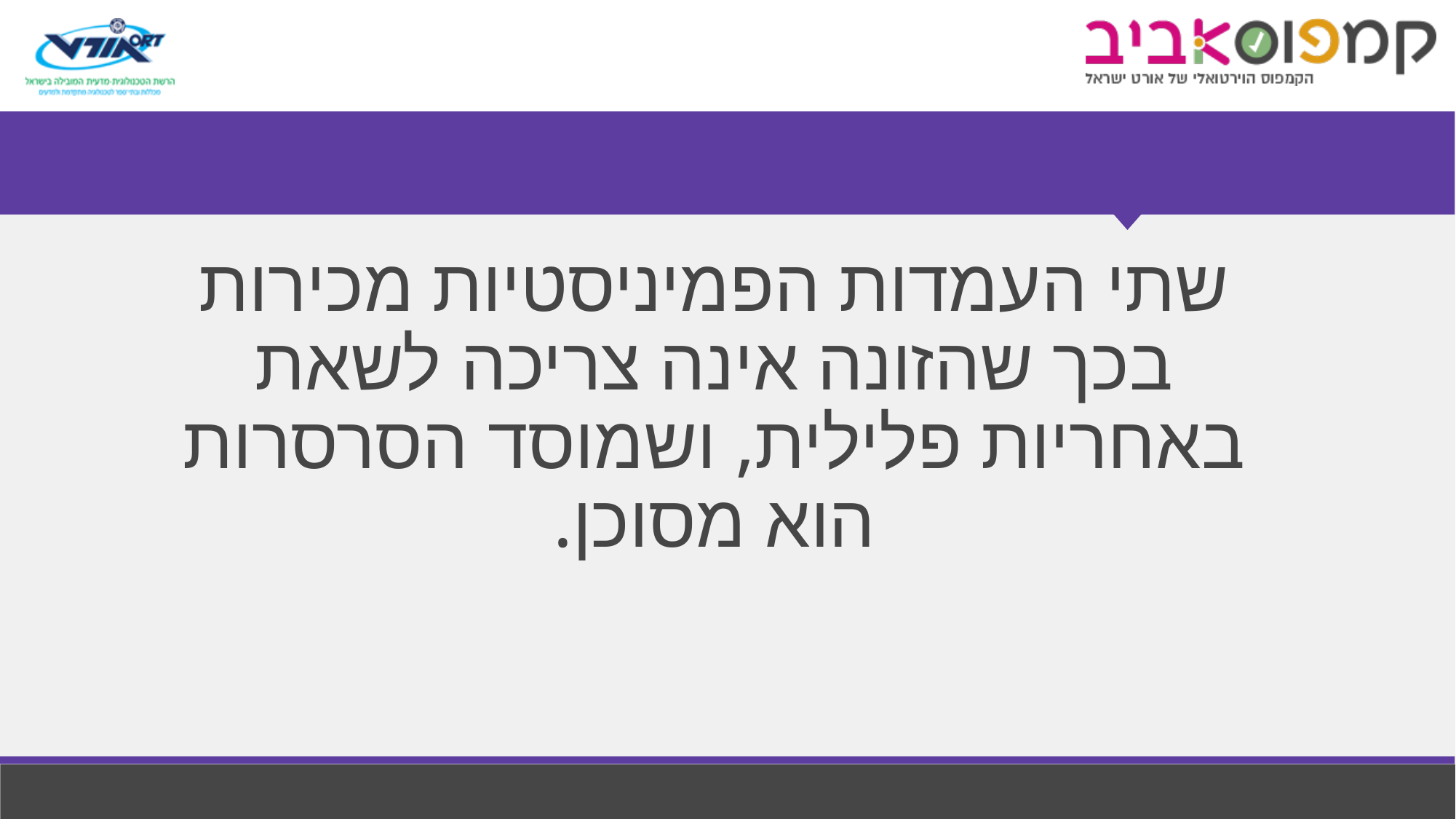

שתי העמדות הפמיניסטיות מכירות בכך שהזונה אינה צריכה לשאת באחריות פלילית, ושמוסד הסרסרות הוא מסוכן.